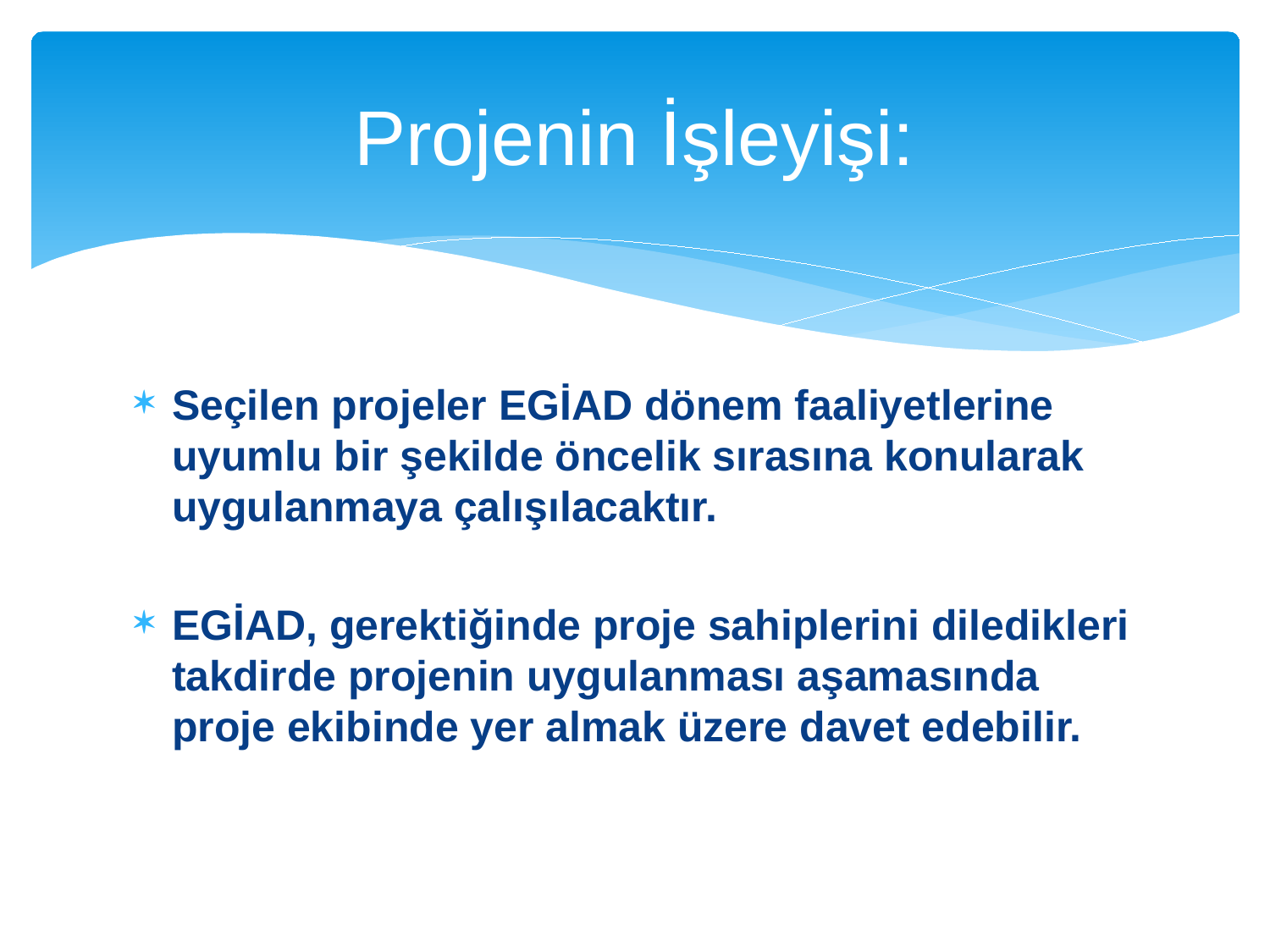

# Projenin İşleyişi:
Seçilen projeler EGİAD dönem faaliyetlerine uyumlu bir şekilde öncelik sırasına konularak uygulanmaya çalışılacaktır.

EGİAD, gerektiğinde proje sahiplerini diledikleri takdirde projenin uygulanması aşamasında proje ekibinde yer almak üzere davet edebilir.